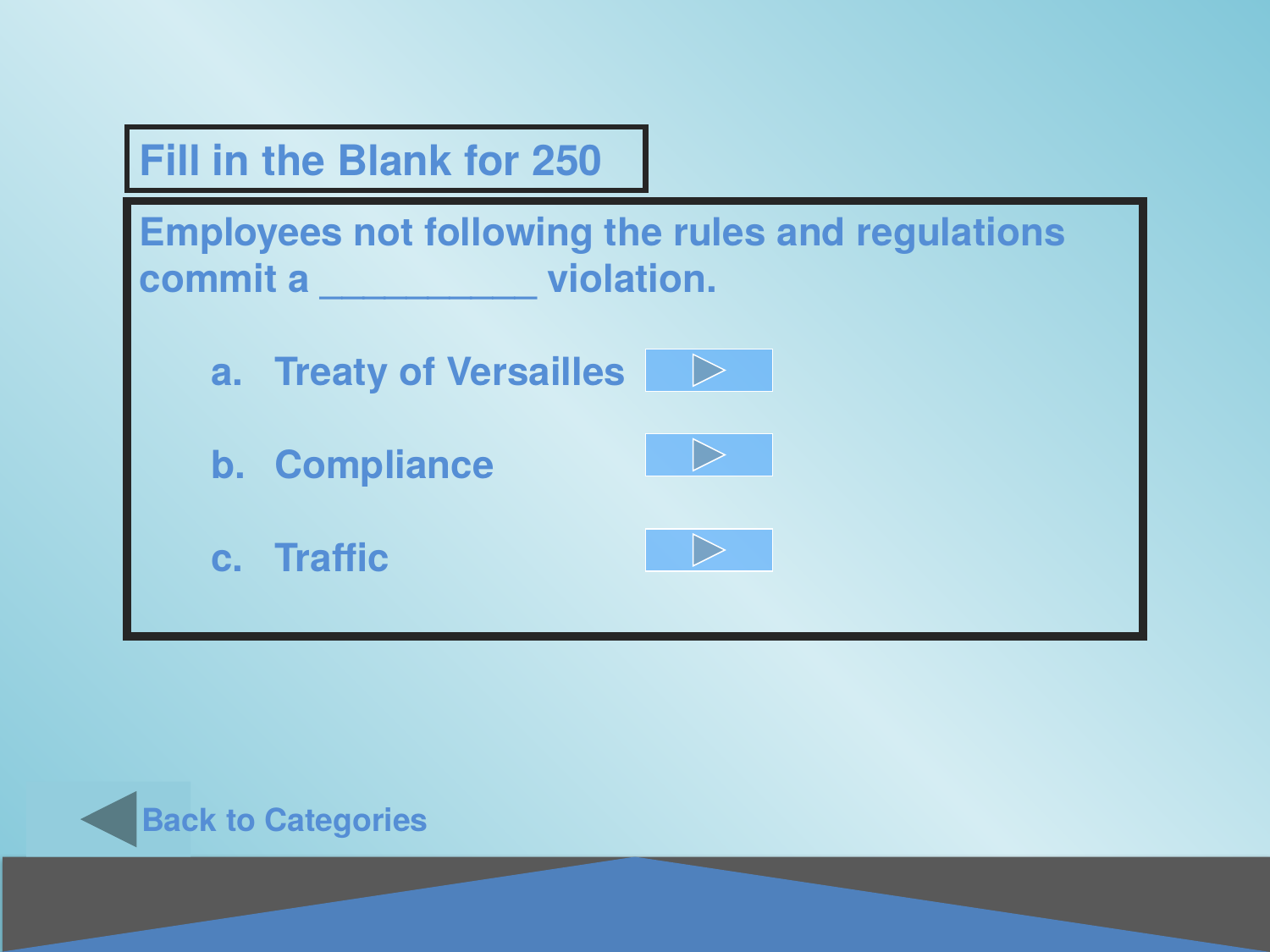

Back to Categories
Fill in the Blank for 250
Employees not following the rules and regulations commit a __________ violation.

Treaty of Versailles

Compliance

Traffic